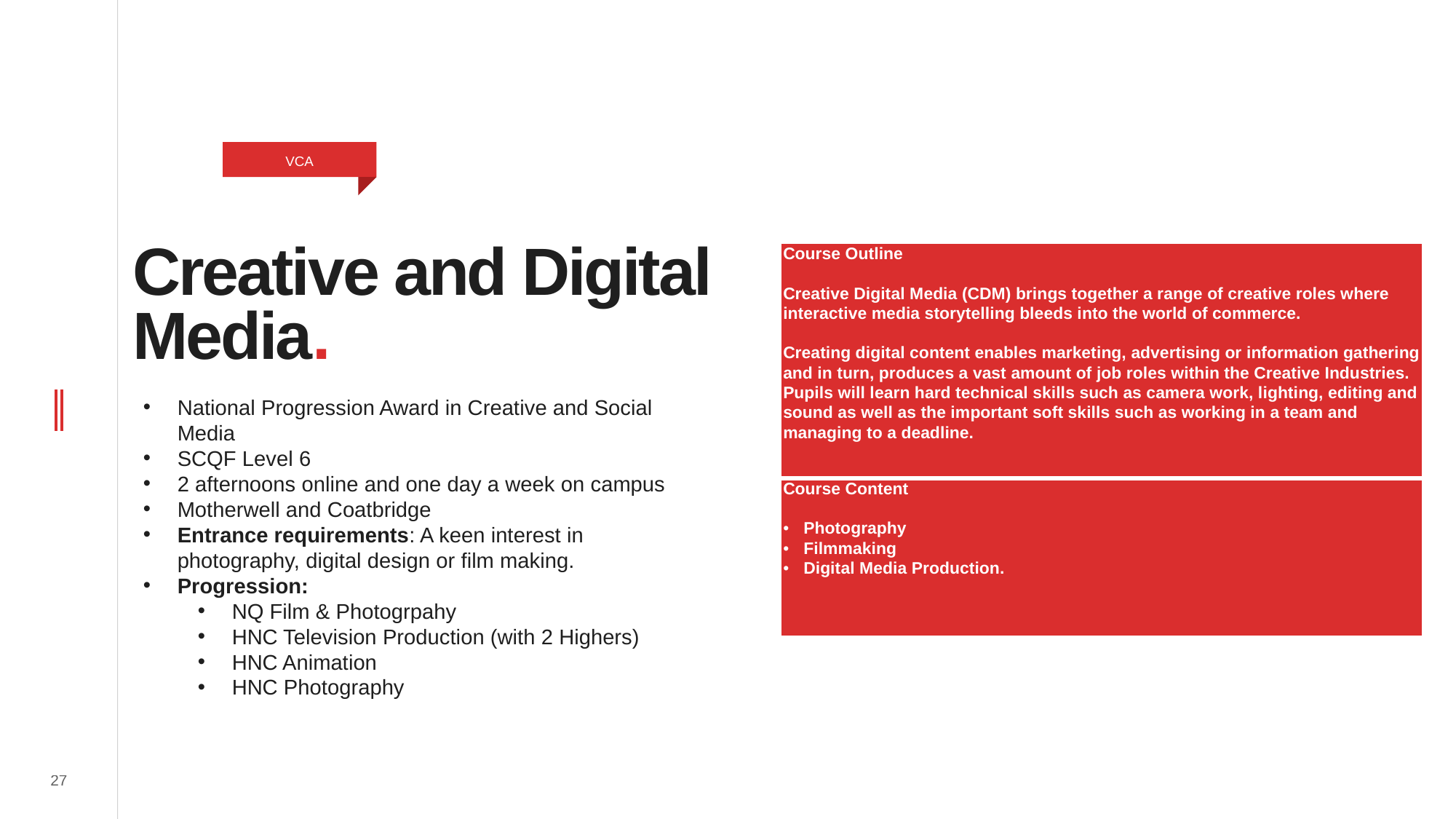

VCA

# Creative and Digital Media.
| Course Outline Creative Digital Media (CDM) brings together a range of creative roles where interactive media storytelling bleeds into the world of commerce.  Creating digital content enables marketing, advertising or information gathering and in turn, produces a vast amount of job roles within the Creative Industries. Pupils will learn hard technical skills such as camera work, lighting, editing and sound as well as the important soft skills such as working in a team and managing to a deadline. |
| --- |
| Course Content Photography Filmmaking Digital Media Production. |
National Progression Award in Creative and Social Media
SCQF Level 6
2 afternoons online and one day a week on campus
Motherwell and Coatbridge
Entrance requirements: A keen interest in photography, digital design or film making.
Progression:
NQ Film & Photogrpahy
HNC Television Production (with 2 Highers)
HNC Animation
HNC Photography

27